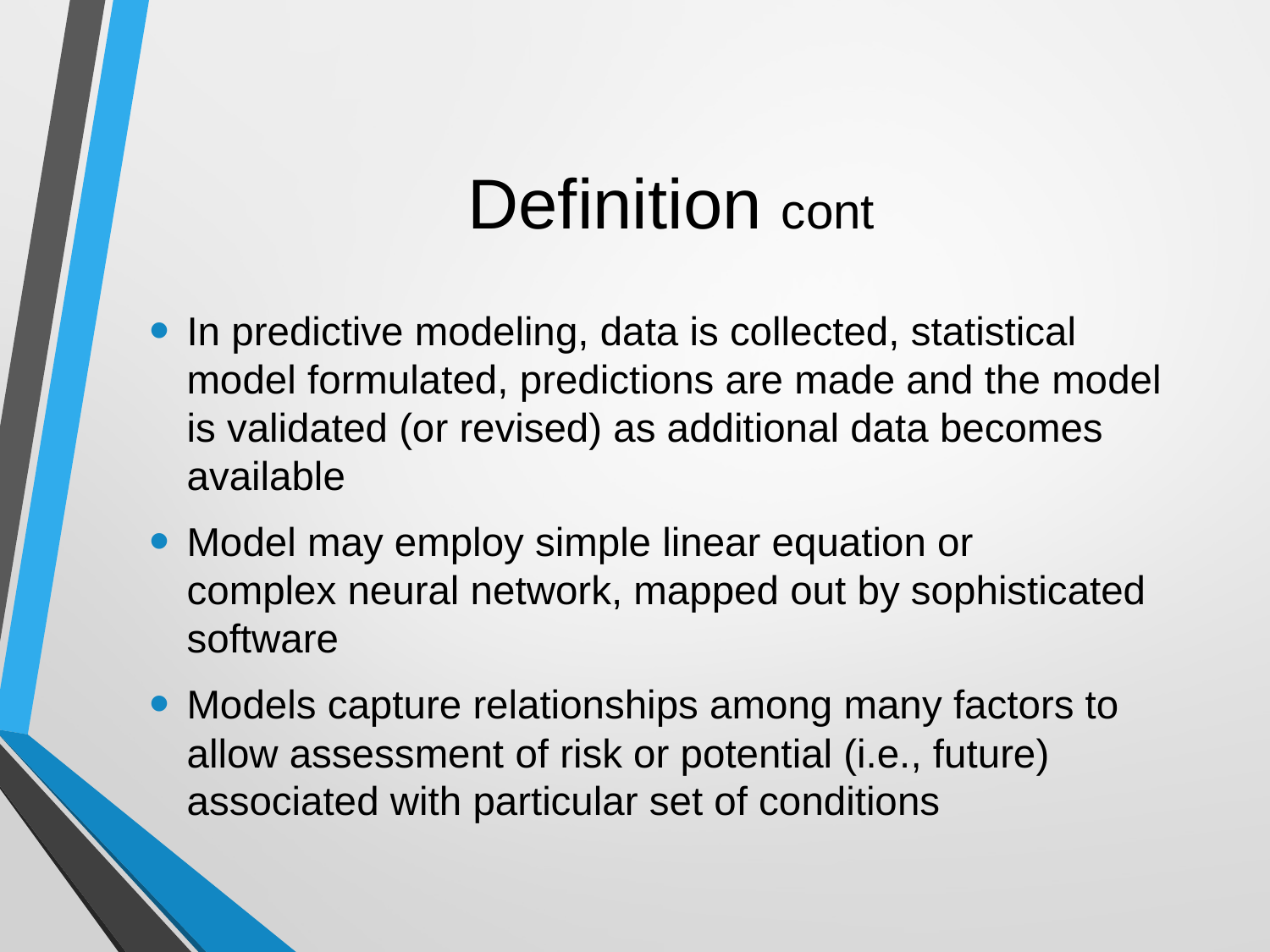

# Definition cont
In predictive modeling, data is collected, statistical model formulated, predictions are made and the model is validated (or revised) as additional data becomes available
Model may employ simple linear equation or complex neural network, mapped out by sophisticated software
Models capture relationships among many factors to allow assessment of risk or potential (i.e., future) associated with particular set of conditions